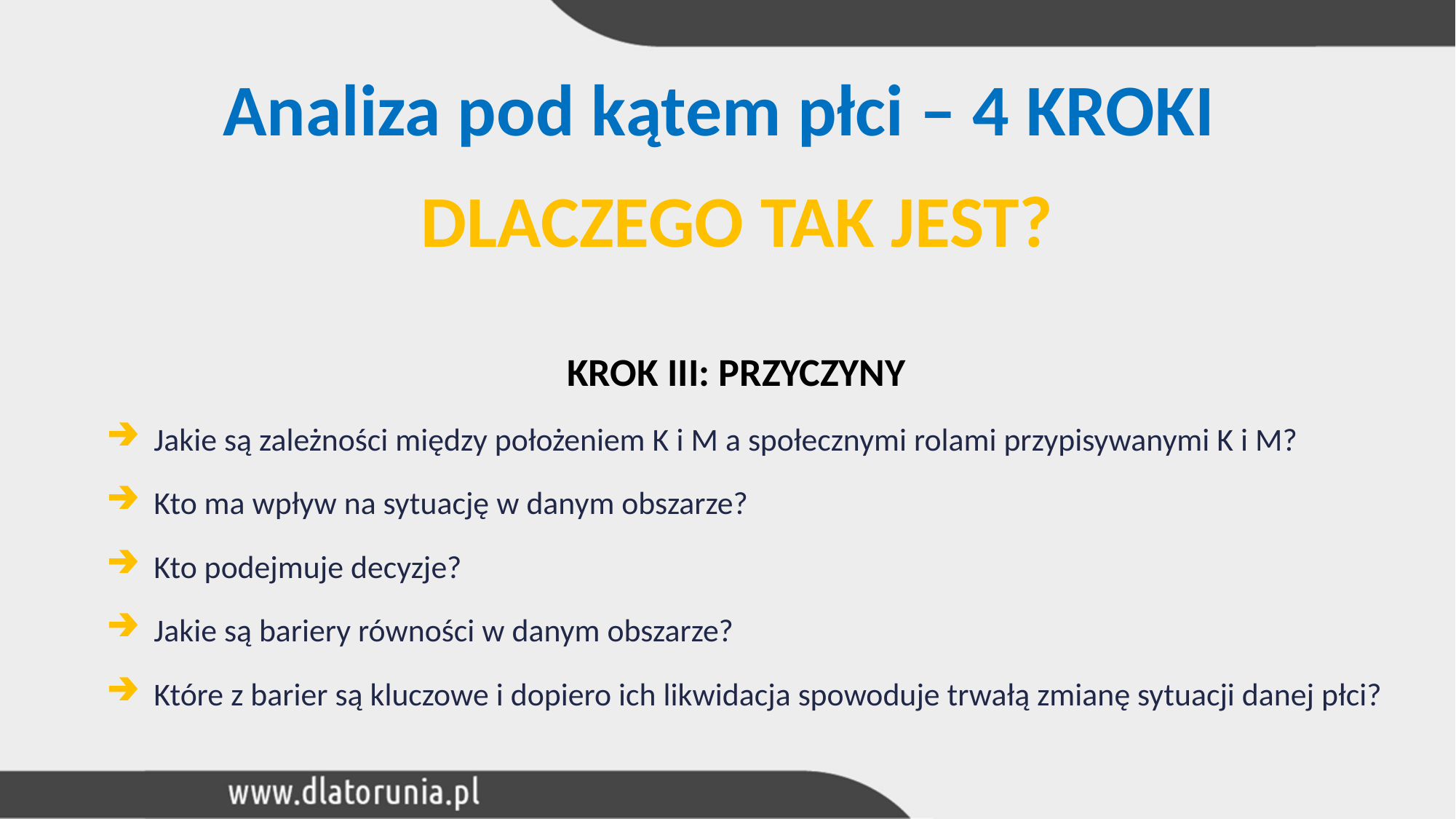

Analiza pod kątem płci – 4 KROKI
DLACZEGO TAK JEST?
KROK III: PRZYCZYNY
Jakie są zależności między położeniem K i M a społecznymi rolami przypisywanymi K i M?
Kto ma wpływ na sytuację w danym obszarze?
Kto podejmuje decyzje?
Jakie są bariery równości w danym obszarze?
Które z barier są kluczowe i dopiero ich likwidacja spowoduje trwałą zmianę sytuacji danej płci?